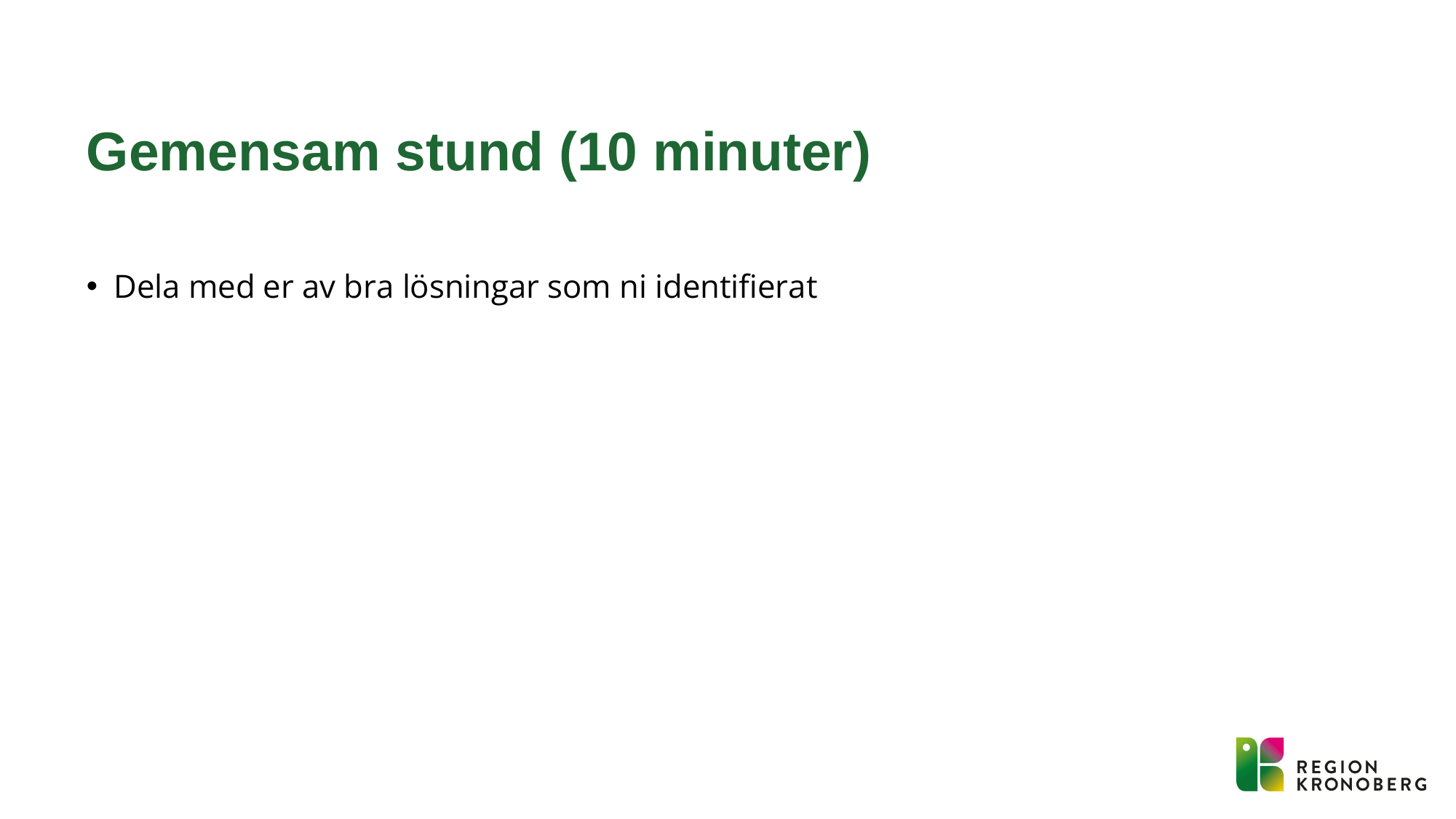

# Gemensam stund (10 minuter)
Dela med er av bra lösningar som ni identifierat